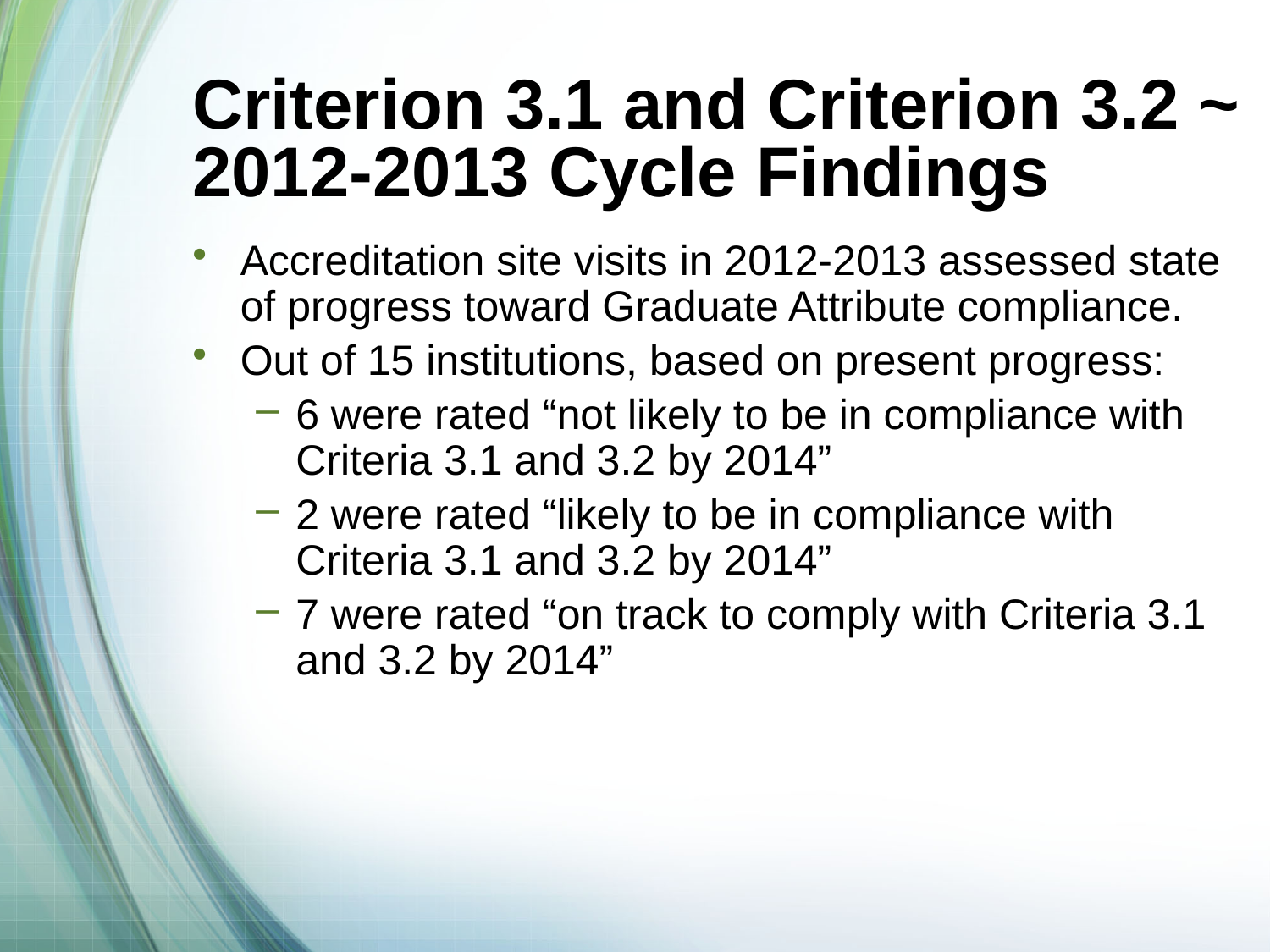

# Criterion 3.1 and Criterion 3.2 ~ 2012-2013 Cycle Findings
Accreditation site visits in 2012-2013 assessed state of progress toward Graduate Attribute compliance.
Out of 15 institutions, based on present progress:
6 were rated “not likely to be in compliance with Criteria 3.1 and 3.2 by 2014”
2 were rated “likely to be in compliance with Criteria 3.1 and 3.2 by 2014”
7 were rated “on track to comply with Criteria 3.1 and 3.2 by 2014”